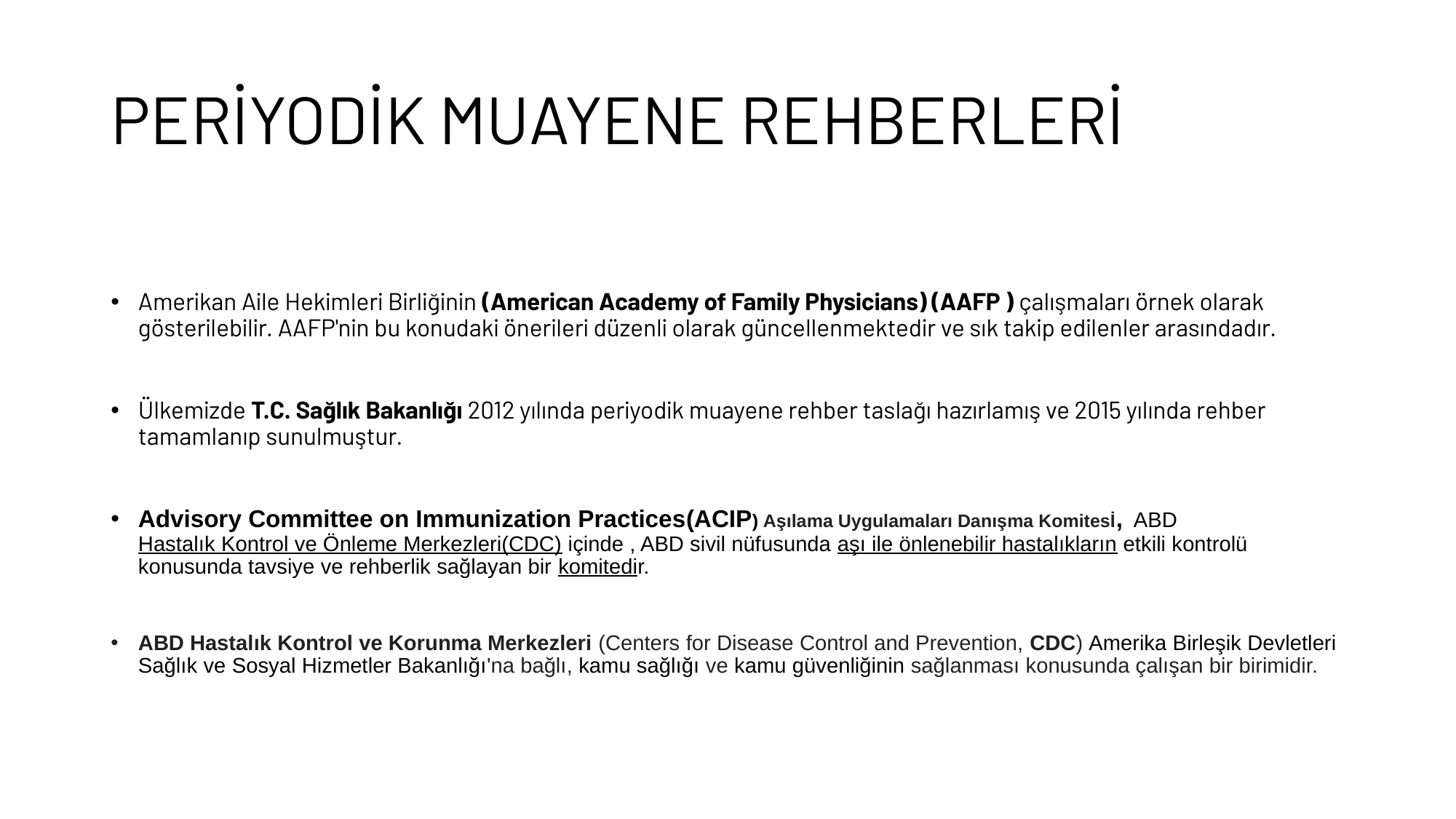

# PERİYODİK MUAYENE REHBERLERİ

Amerikan Aile Hekimleri Birliğinin (American Academy of Family Physicians) (AAFP ) çalışmaları örnek olarak gösterilebilir. AAFP'nin bu konudaki önerileri düzenli olarak güncellenmektedir ve sık takip edilenler arasındadır.

Ülkemizde T.C. Sağlık Bakanlığı 2012 yılında periyodik muayene rehber taslağı hazırlamış ve 2015 yılında rehber tamamlanıp sunulmuştur.

Advisory Committee on Immunization Practices(ACIP) Aşılama Uygulamaları Danışma Komitesİ,  ABD Hastalık Kontrol ve Önleme Merkezleri(CDC) içinde , ABD sivil nüfusunda aşı ile önlenebilir hastalıkların etkili kontrolü konusunda tavsiye ve rehberlik sağlayan bir komitedir.

ABD Hastalık Kontrol ve Korunma Merkezleri (Centers for Disease Control and Prevention, CDC) Amerika Birleşik Devletleri Sağlık ve Sosyal Hizmetler Bakanlığı'na bağlı, kamu sağlığı ve kamu güvenliğinin sağlanması konusunda çalışan bir birimidir.